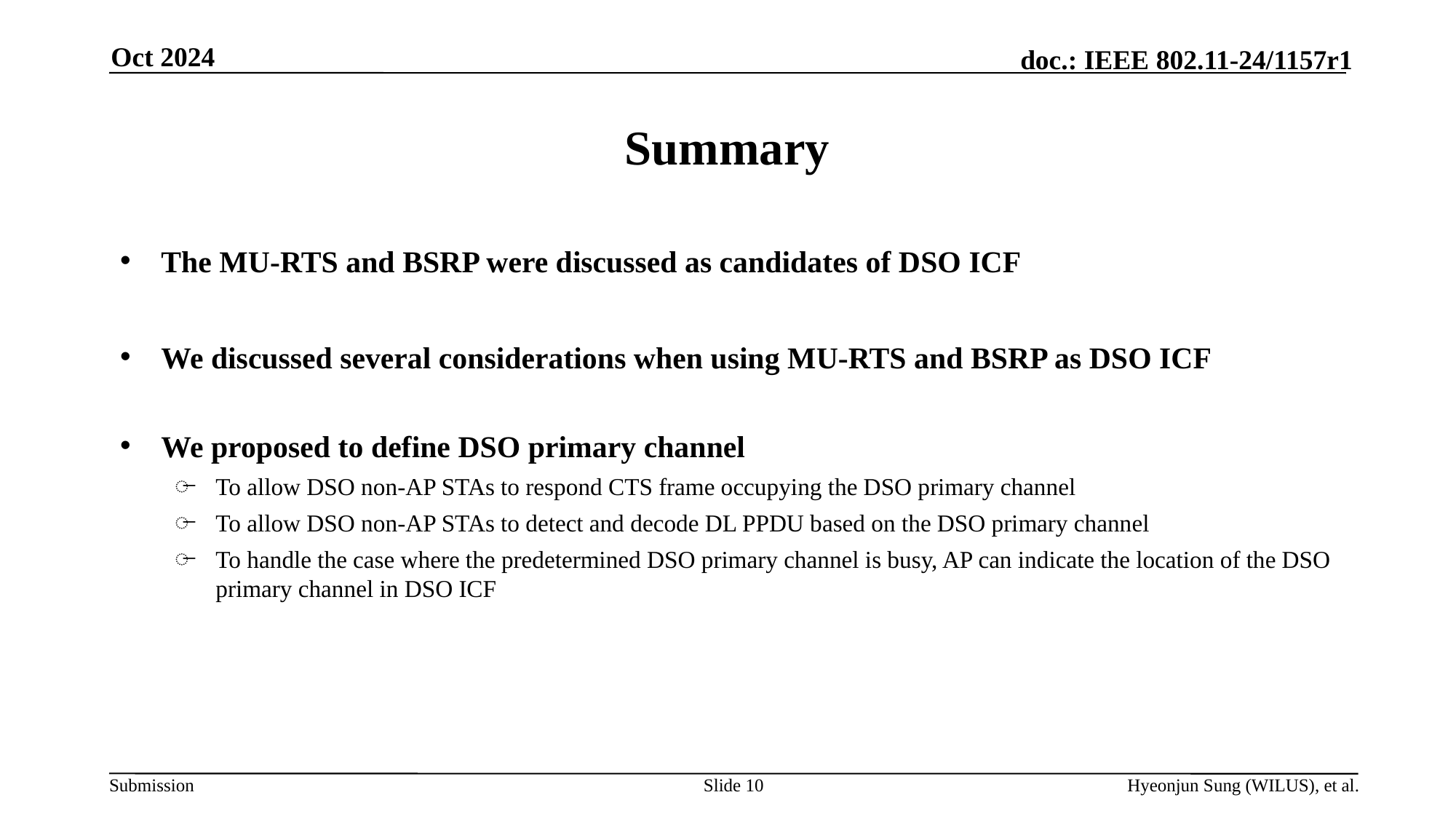

Oct 2024
# Summary
The MU-RTS and BSRP were discussed as candidates of DSO ICF

We discussed several considerations when using MU-RTS and BSRP as DSO ICF

We proposed to define DSO primary channel
To allow DSO non-AP STAs to respond CTS frame occupying the DSO primary channel
To allow DSO non-AP STAs to detect and decode DL PPDU based on the DSO primary channel
To handle the case where the predetermined DSO primary channel is busy, AP can indicate the location of the DSO primary channel in DSO ICF
Slide 10
Hyeonjun Sung (WILUS), et al.